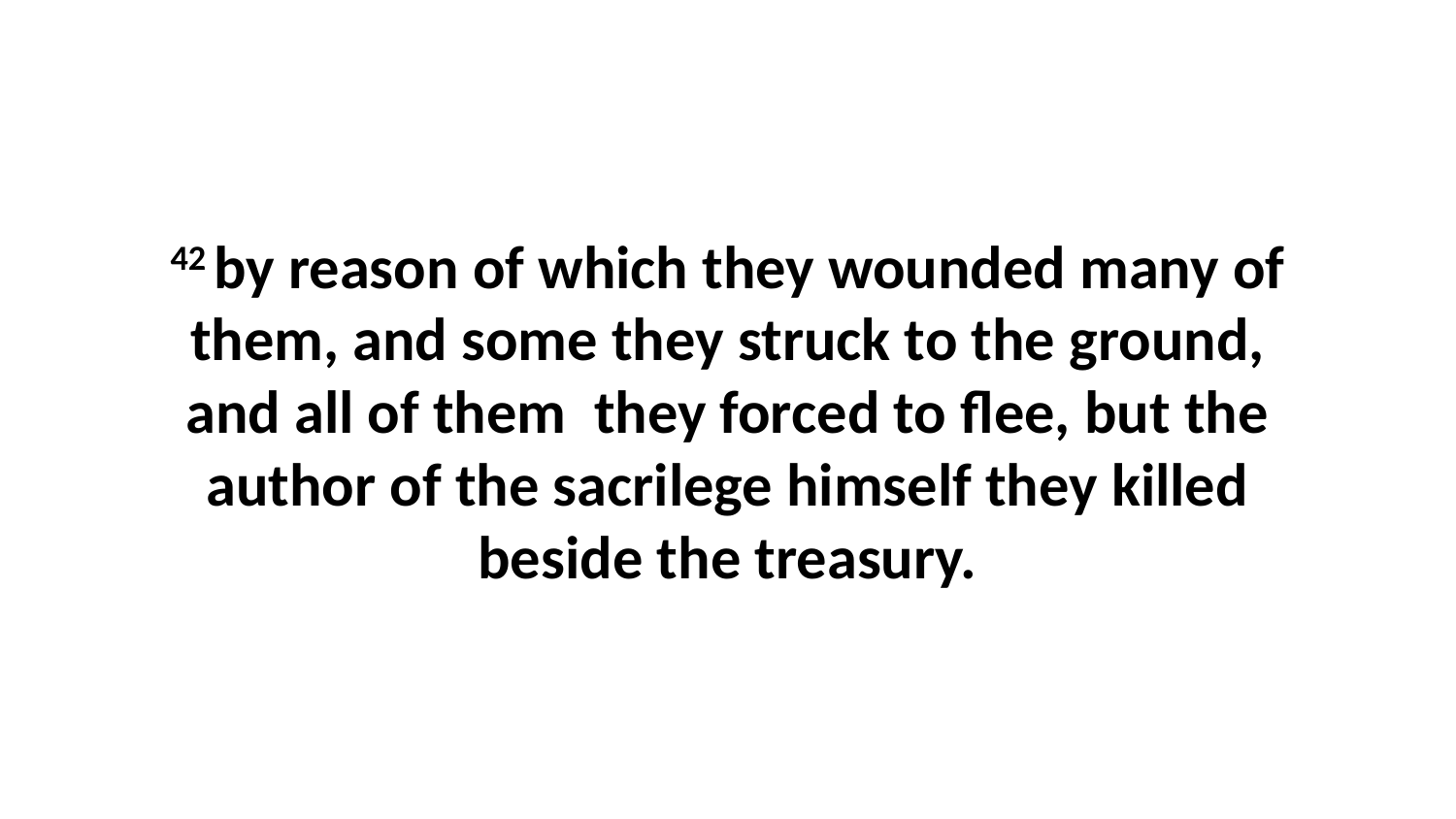

42 by reason of which they wounded many of them, and some they struck to the ground, and all of them  they forced to flee, but the author of the sacrilege himself they killed beside the treasury.